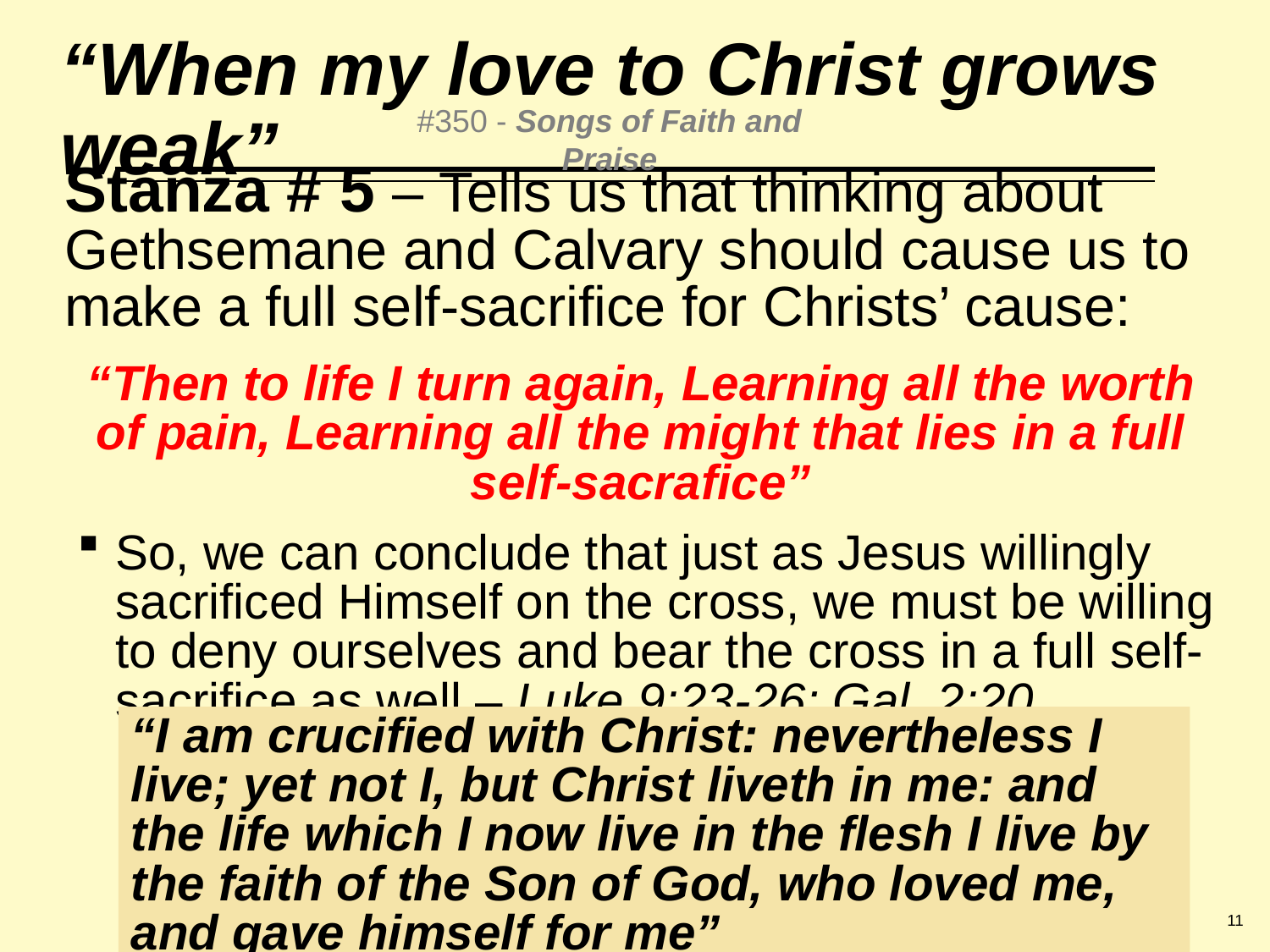

# “When my love to Christ grows weak”
#350 - Songs of Faith and Praise
Stanza # 5 – Tells us that thinking about Gethsemane and Calvary should cause us to make a full self-sacrifice for Christs’ cause:
“Then to life I turn again, Learning all the worth of pain, Learning all the might that lies in a full self-sacrafice”
So, we can conclude that just as Jesus willingly sacrificed Himself on the cross, we must be willing to deny ourselves and bear the cross in a full self-sacrifice as well – Luke 9:23-26; Gal. 2:20

“I am crucified with Christ: nevertheless I live; yet not I, but Christ liveth in me: and the life which I now live in the flesh I live by the faith of the Son of God, who loved me, and gave himself for me”
11